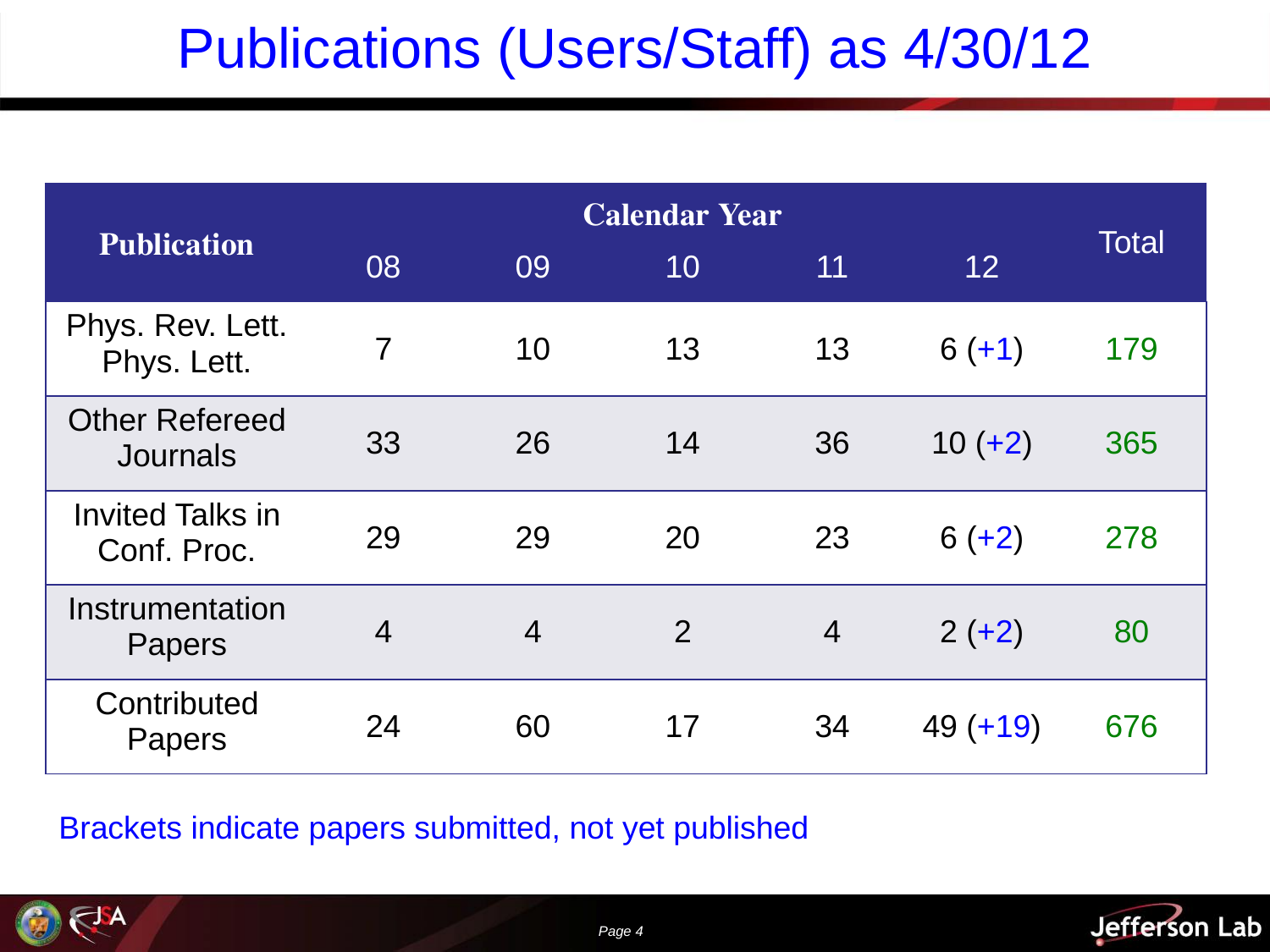

Publications (Users/Staff) as 4/30/12
| Publication | Calendar Year |  |  |  |  | Total |
| --- | --- | --- | --- | --- | --- | --- |
|  | 08 | 09 | 10 | 11 | 12 |  |
| Phys. Rev. Lett. Phys. Lett. | 7 | 10 | 13 | 13 | 6 (+1) | 179 |
| Other Refereed Journals | 33 | 26 | 14 | 36 | 10 (+2) | 365 |
| Invited Talks in Conf. Proc. | 29 | 29 | 20 | 23 | 6 (+2) | 278 |
| Instrumentation Papers | 4 | 4 | 2 | 4 | 2 (+2) | 80 |
| Contributed Papers | 24 | 60 | 17 | 34 | 49 (+19) | 676 |
Brackets indicate papers submitted, not yet published